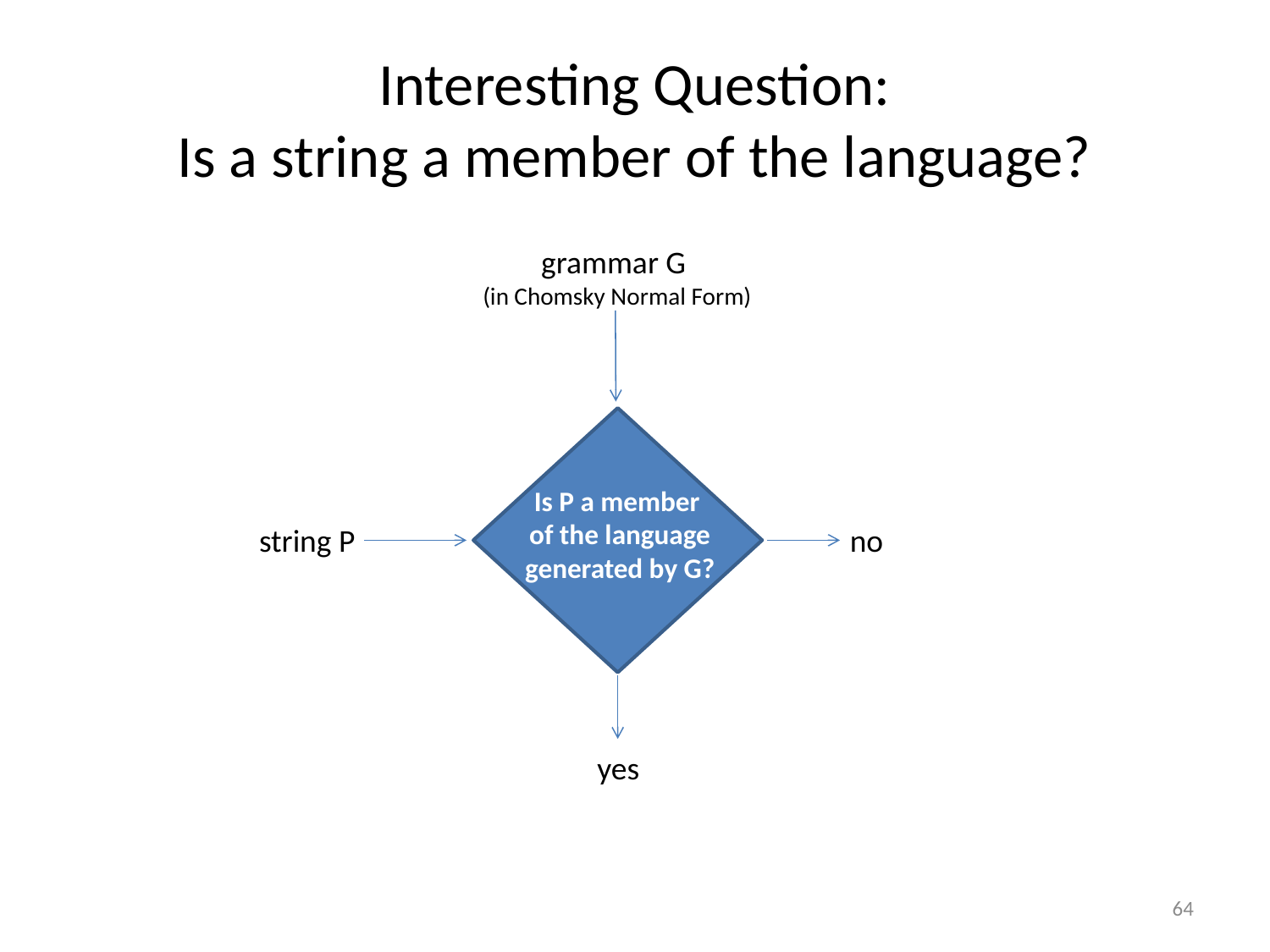

# Interesting Question: Is a string a member of the language?
grammar G
(in Chomsky Normal Form)

Is P a member
of the language generated by G?
string P
no
yes
64